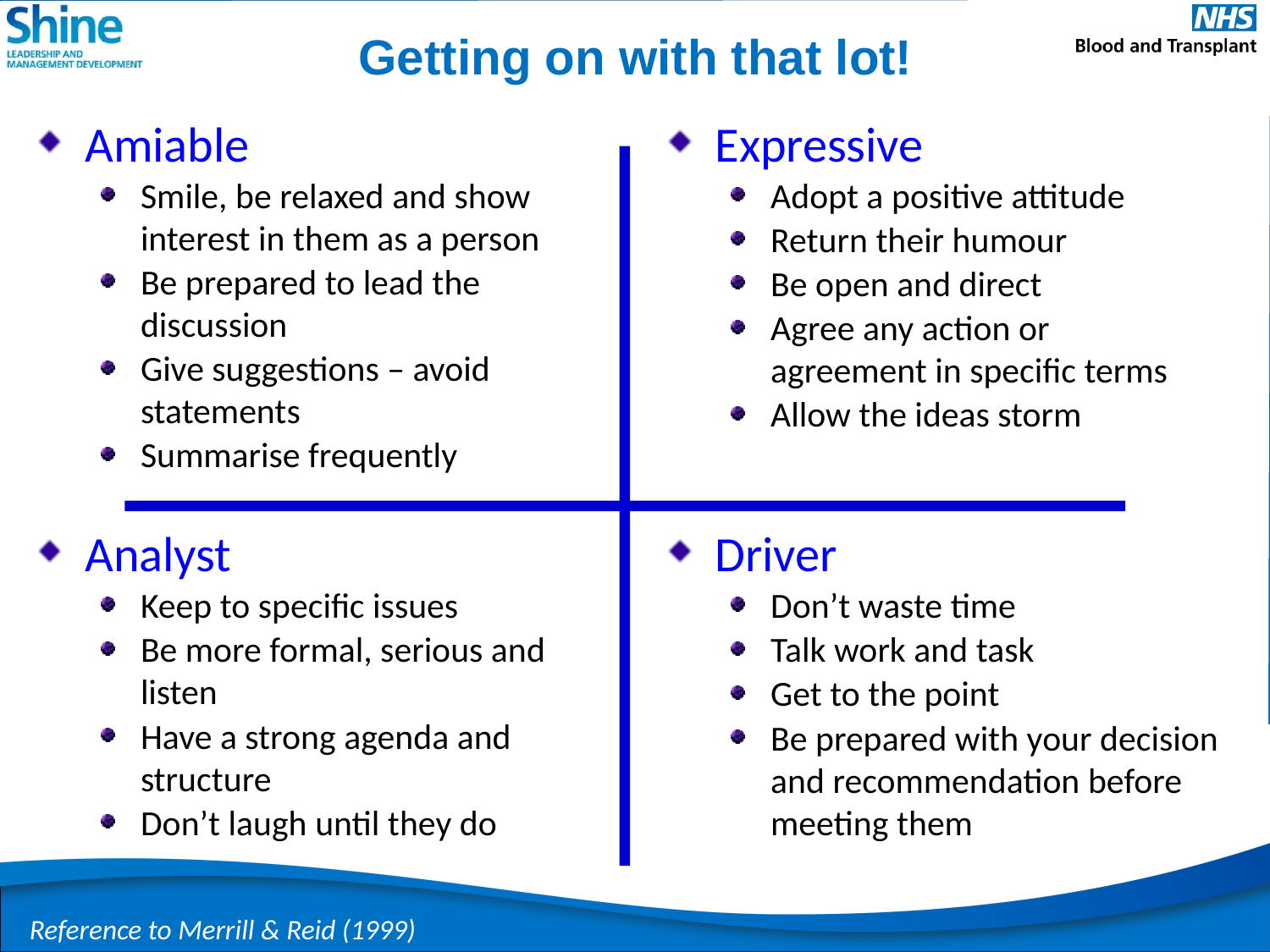

# Getting on with that lot!
Amiable
Smile, be relaxed and show interest in them as a person
Be prepared to lead the discussion
Give suggestions – avoid statements
Summarise frequently
Expressive
Adopt a positive attitude
Return their humour
Be open and direct
Agree any action or agreement in specific terms
Allow the ideas storm

Analyst
Keep to specific issues
Be more formal, serious and listen
Have a strong agenda and structure
Don’t laugh until they do
Driver
Don’t waste time
Talk work and task
Get to the point
Be prepared with your decision and recommendation before meeting them
Reference to Merrill & Reid (1999)